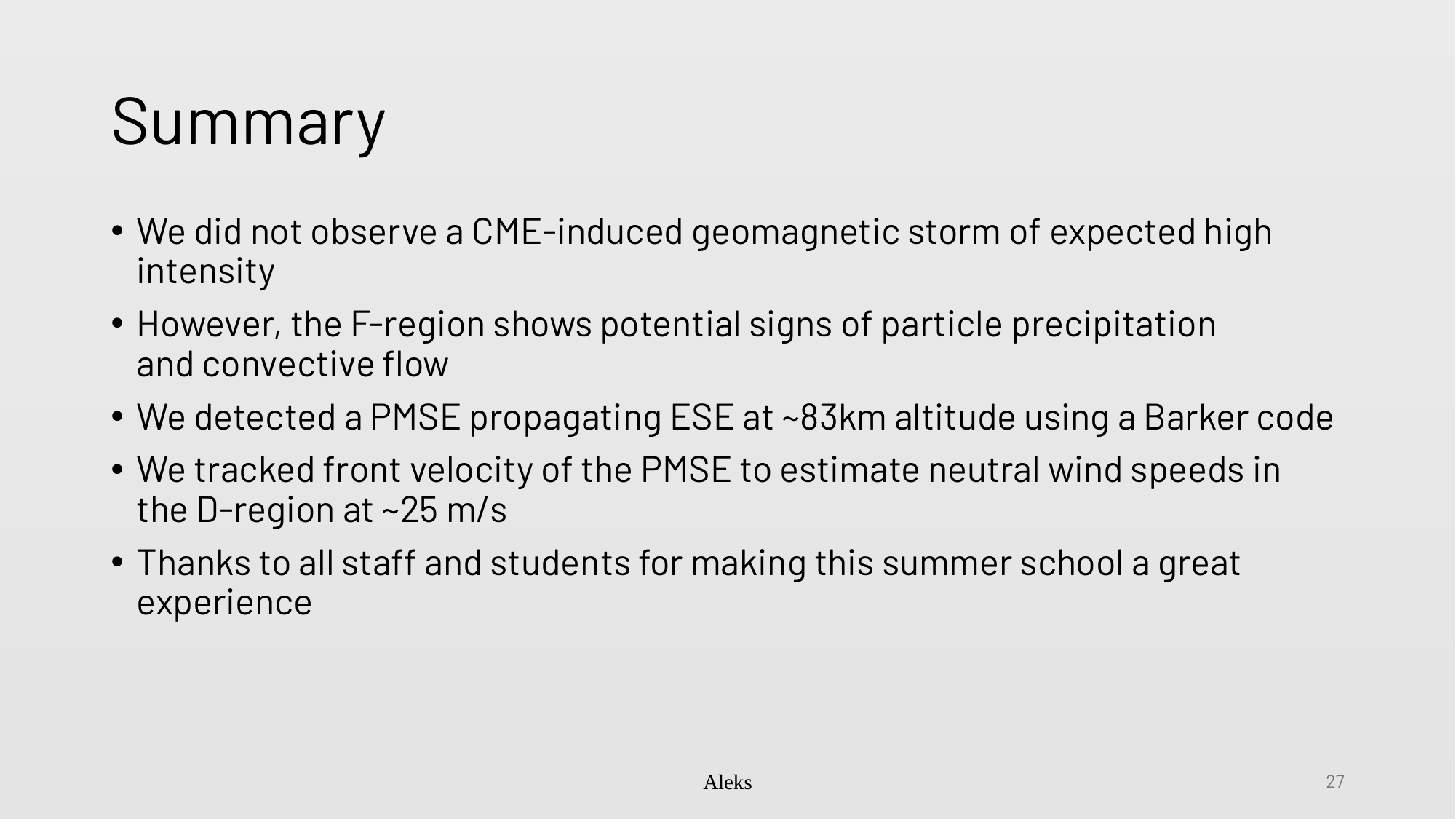

# Summary

We did not observe a CME-induced geomagnetic storm of expected high intensity
However, the F-region shows potential signs of particle precipitation and convective flow
We detected a PMSE propagating ESE at ~83km altitude using a Barker code
We tracked front velocity of the PMSE to estimate neutral wind speeds in the D-region at ~25 m/s
Thanks to all staff and students for making this summer school a great experience
Aleks
27